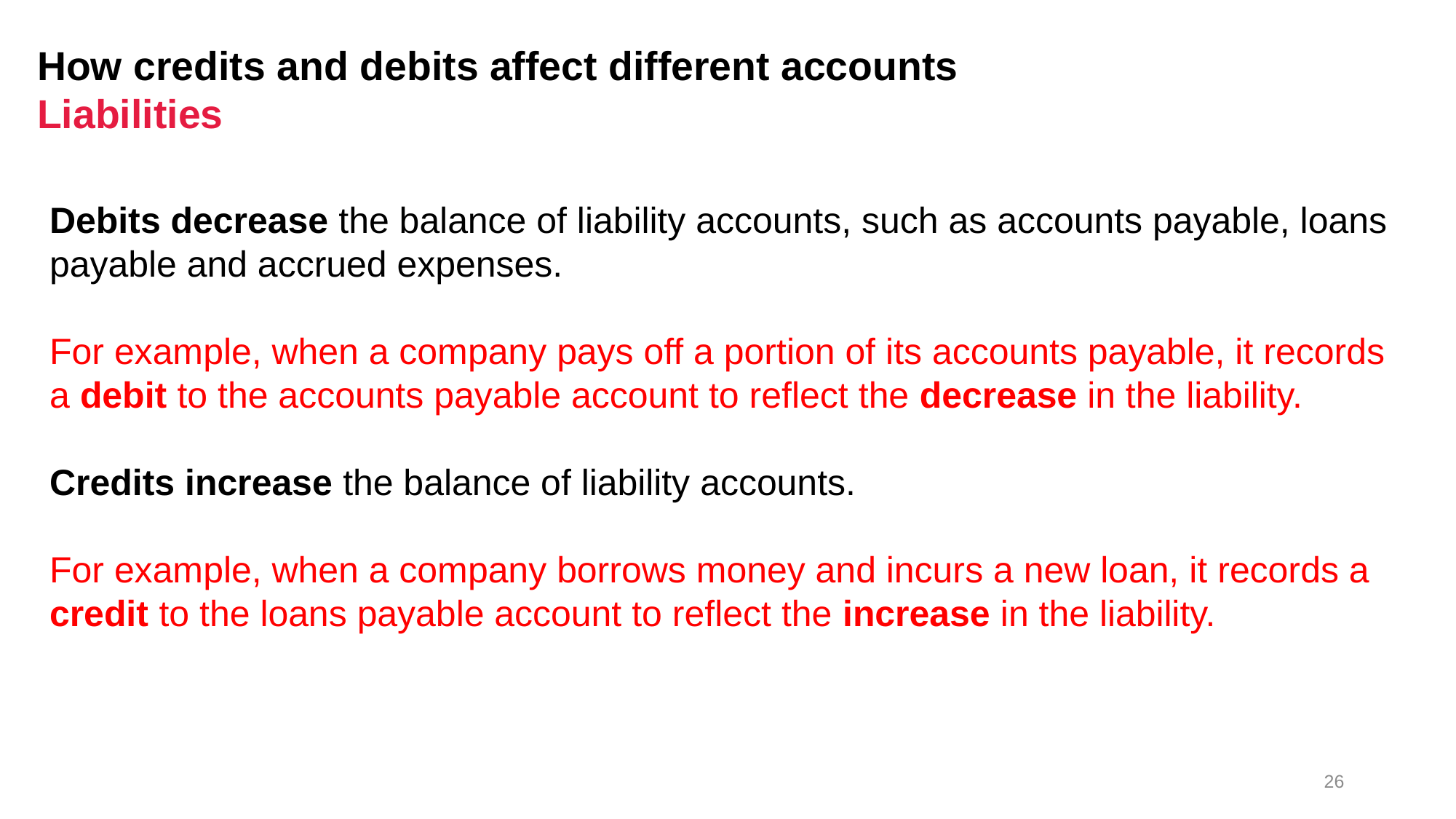

# How credits and debits affect different accounts Liabilities
Debits decrease the balance of liability accounts, such as accounts payable, loans payable and accrued expenses.

For example, when a company pays off a portion of its accounts payable, it records a debit to the accounts payable account to reflect the decrease in the liability.

Credits increase the balance of liability accounts.

For example, when a company borrows money and incurs a new loan, it records a credit to the loans payable account to reflect the increase in the liability.

26